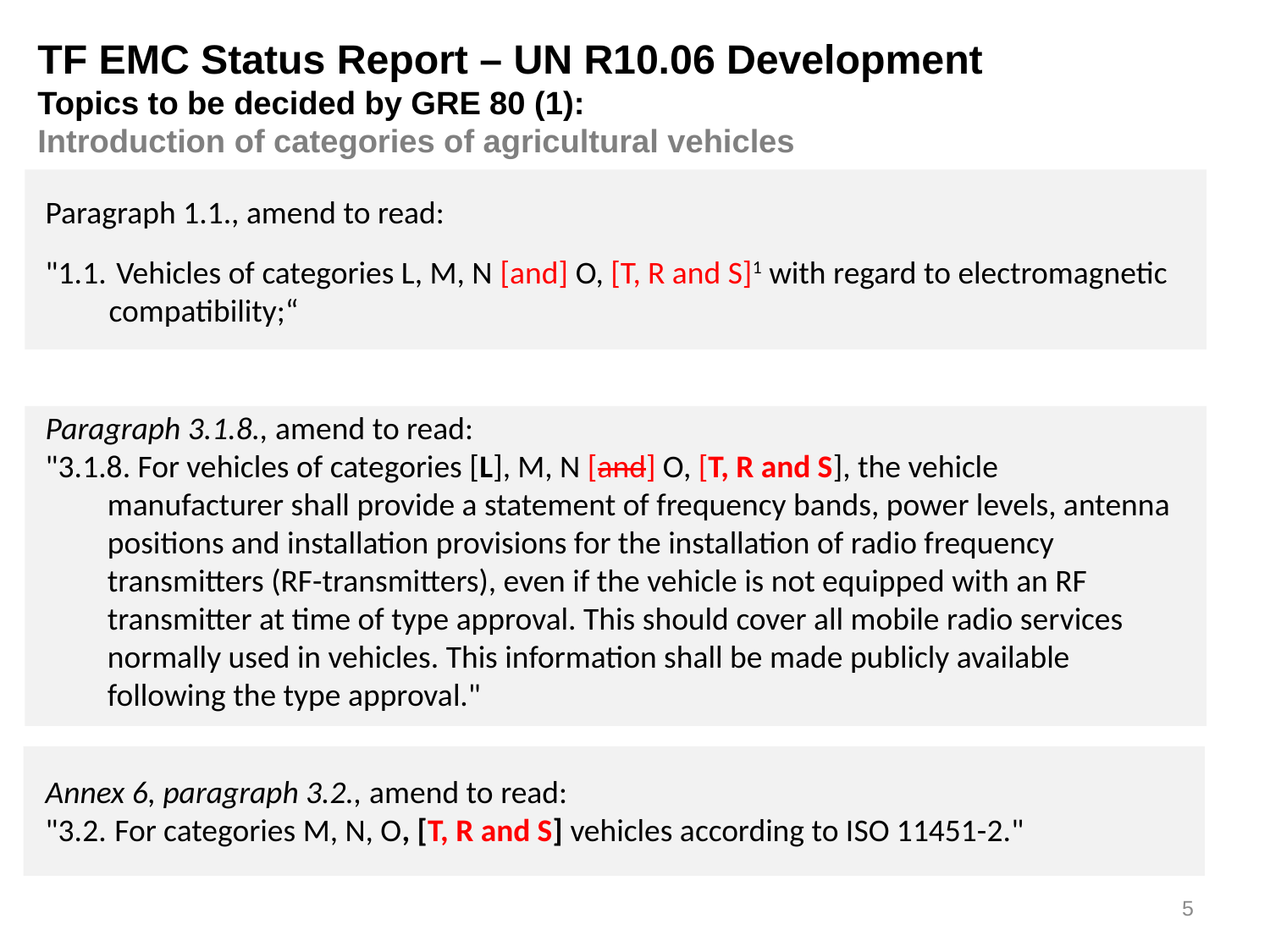

TF EMC Status Report – UN R10.06 Development
Topics to be decided by GRE 80 (1):
Introduction of categories of agricultural vehicles

Paragraph 1.1., amend to read:
"1.1.	 Vehicles of categories L, M, N [and] O, [T, R and S]1 with regard to electromagnetic compatibility;“

Paragraph 3.1.8., amend to read:
"3.1.8. For vehicles of categories [L], M, N [and] O, [T, R and S], the vehicle manufacturer shall provide a statement of frequency bands, power levels, antenna positions and installation provisions for the installation of radio frequency transmitters (RF-transmitters), even if the vehicle is not equipped with an RF transmitter at time of type approval. This should cover all mobile radio services normally used in vehicles. This information shall be made publicly available following the type approval."

Annex 6, paragraph 3.2., amend to read:
"3.2.	 For categories M, N, O, [T, R and S] vehicles according to ISO 11451-2."

5